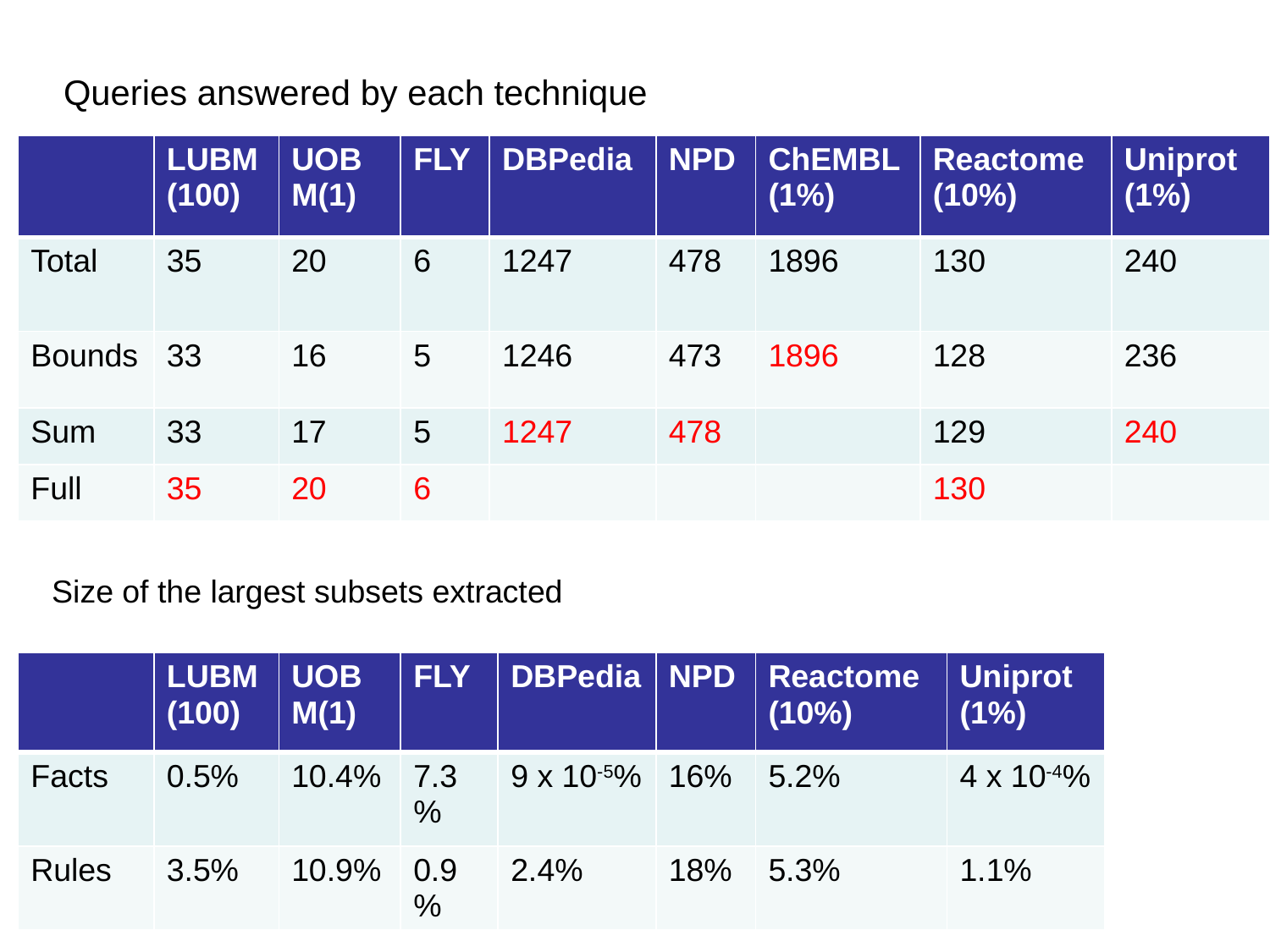

Queries answered by each technique

|  | LUBM (100) | UOBM(1) | FLY | DBPedia | NPD | ChEMBL (1%) | Reactome (10%) | Uniprot (1%) |
| --- | --- | --- | --- | --- | --- | --- | --- | --- |
| Total | 35 | 20 | 6 | 1247 | 478 | 1896 | 130 | 240 |
| Bounds | 33 | 16 | 5 | 1246 | 473 | 1896 | 128 | 236 |
| Sum | 33 | 17 | 5 | 1247 | 478 |  | 129 | 240 |
| Full | 35 | 20 | 6 |  |  |  | 130 |  |
Size of the largest subsets extracted
|  | LUBM (100) | UOBM(1) | FLY | DBPedia | NPD | Reactome (10%) | Uniprot (1%) |
| --- | --- | --- | --- | --- | --- | --- | --- |
| Facts | 0.5% | 10.4% | 7.3% | 9 x 10-5% | 16% | 5.2% | 4 x 10-4% |
| Rules | 3.5% | 10.9% | 0.9% | 2.4% | 18% | 5.3% | 1.1% |